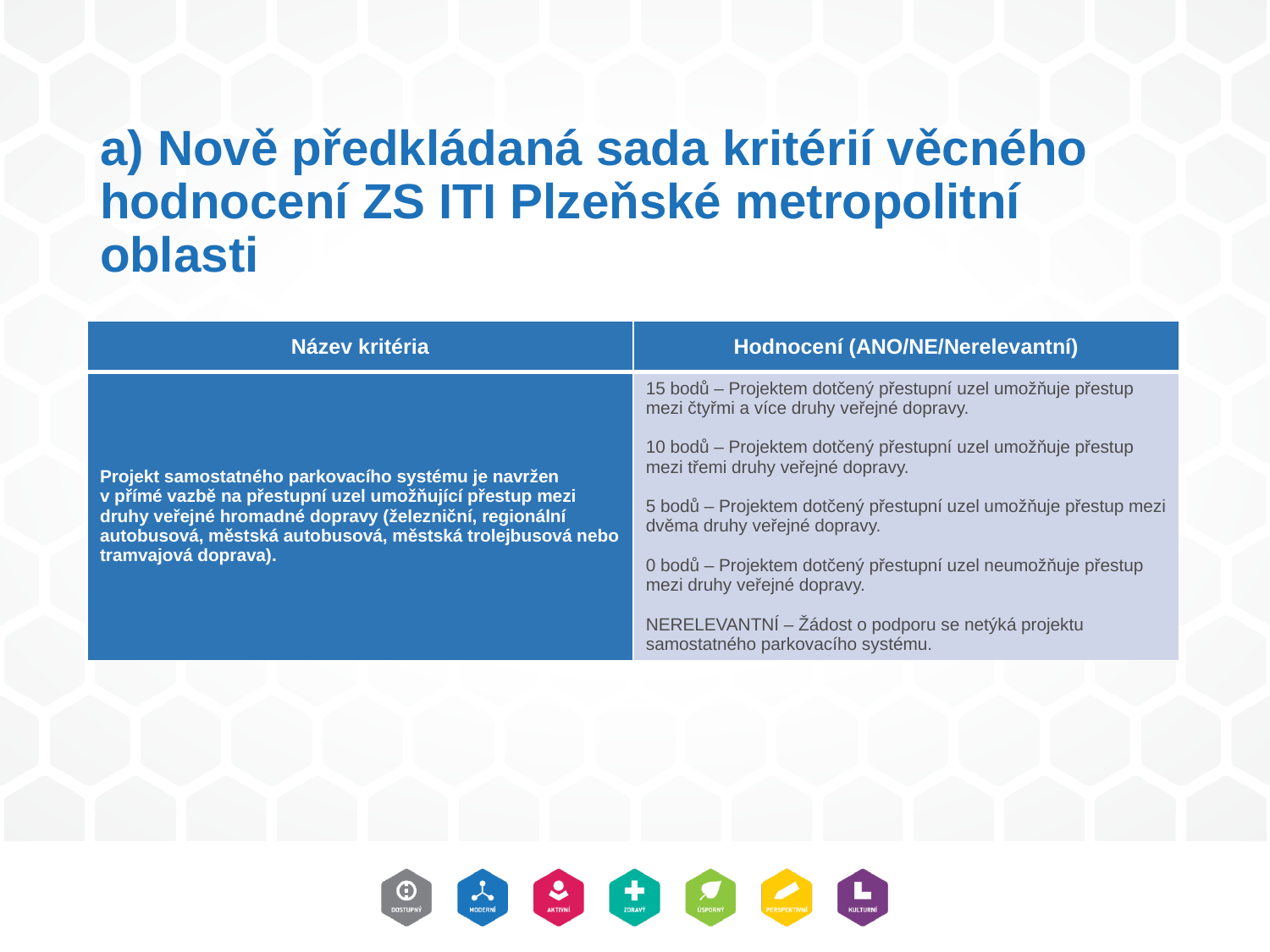

# a) Nově předkládaná sada kritérií věcného hodnocení ZS ITI Plzeňské metropolitní oblasti
| Název kritéria | Hodnocení (ANO/NE/Nerelevantní) |
| --- | --- |
| Projekt samostatného parkovacího systému je navržen v přímé vazbě na přestupní uzel umožňující přestup mezi druhy veřejné hromadné dopravy (železniční, regionální autobusová, městská autobusová, městská trolejbusová nebo tramvajová doprava). | 15 bodů – Projektem dotčený přestupní uzel umožňuje přestup mezi čtyřmi a více druhy veřejné dopravy. 10 bodů – Projektem dotčený přestupní uzel umožňuje přestup mezi třemi druhy veřejné dopravy. 5 bodů – Projektem dotčený přestupní uzel umožňuje přestup mezi dvěma druhy veřejné dopravy. 0 bodů – Projektem dotčený přestupní uzel neumožňuje přestup mezi druhy veřejné dopravy. NERELEVANTNÍ – Žádost o podporu se netýká projektu samostatného parkovacího systému. |